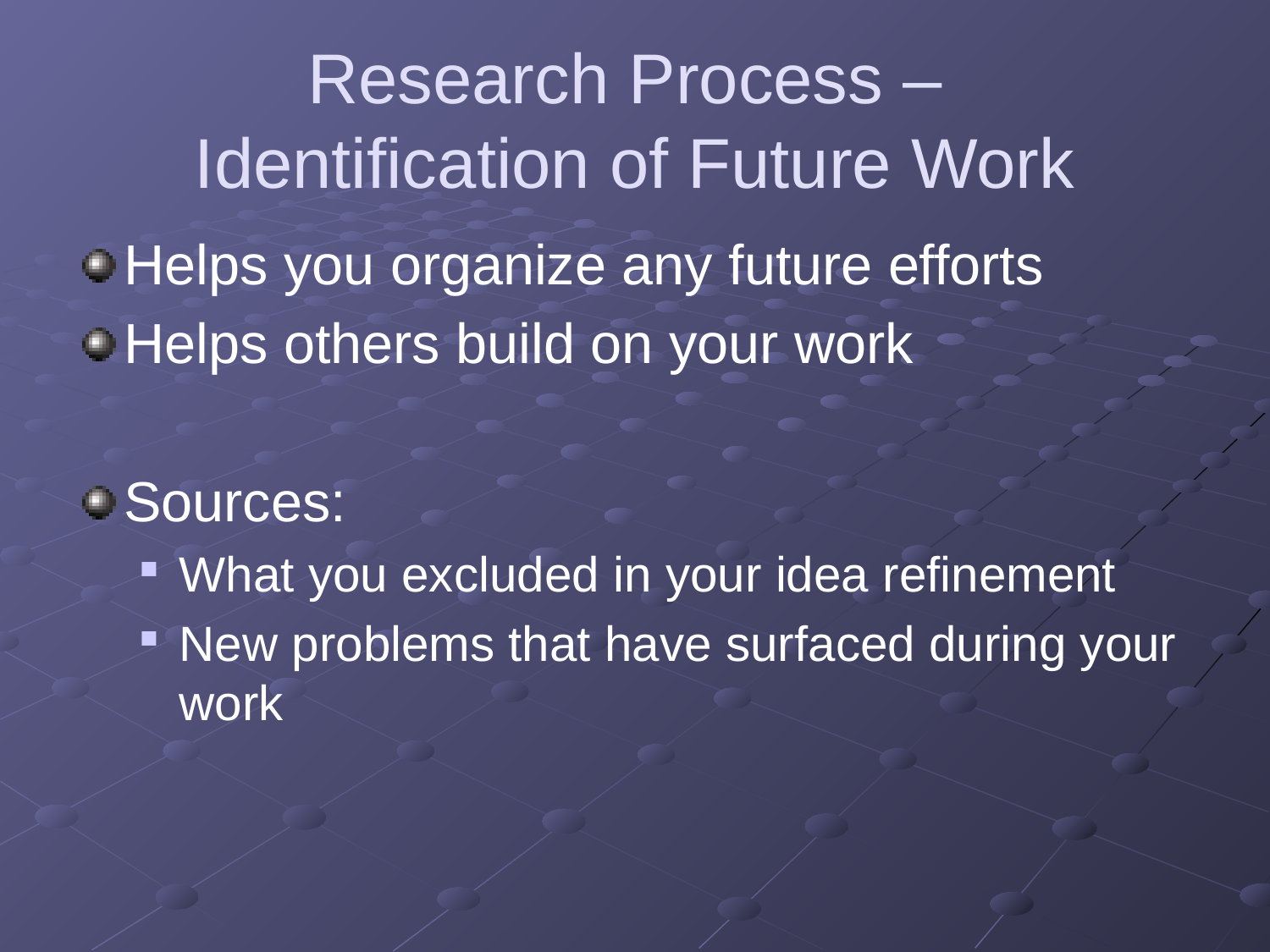

# Research Process – Identification of Future Work
Helps you organize any future efforts
Helps others build on your work

Sources:
What you excluded in your idea refinement
New problems that have surfaced during your work